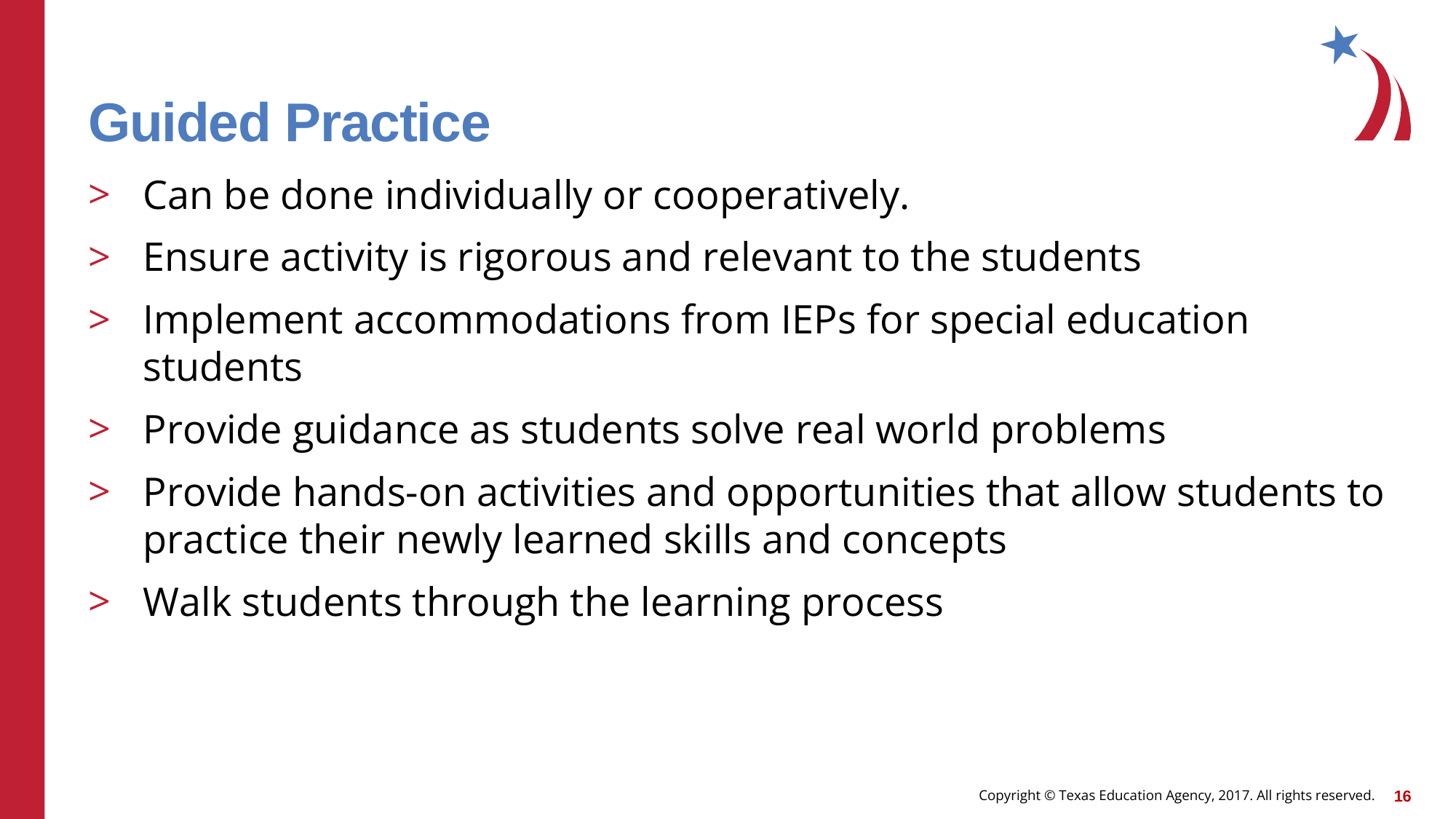

# Guided Practice
Can be done individually or cooperatively.
Ensure activity is rigorous and relevant to the students
Implement accommodations from IEPs for special education students
Provide guidance as students solve real world problems
Provide hands-on activities and opportunities that allow students to practice their newly learned skills and concepts
Walk students through the learning process